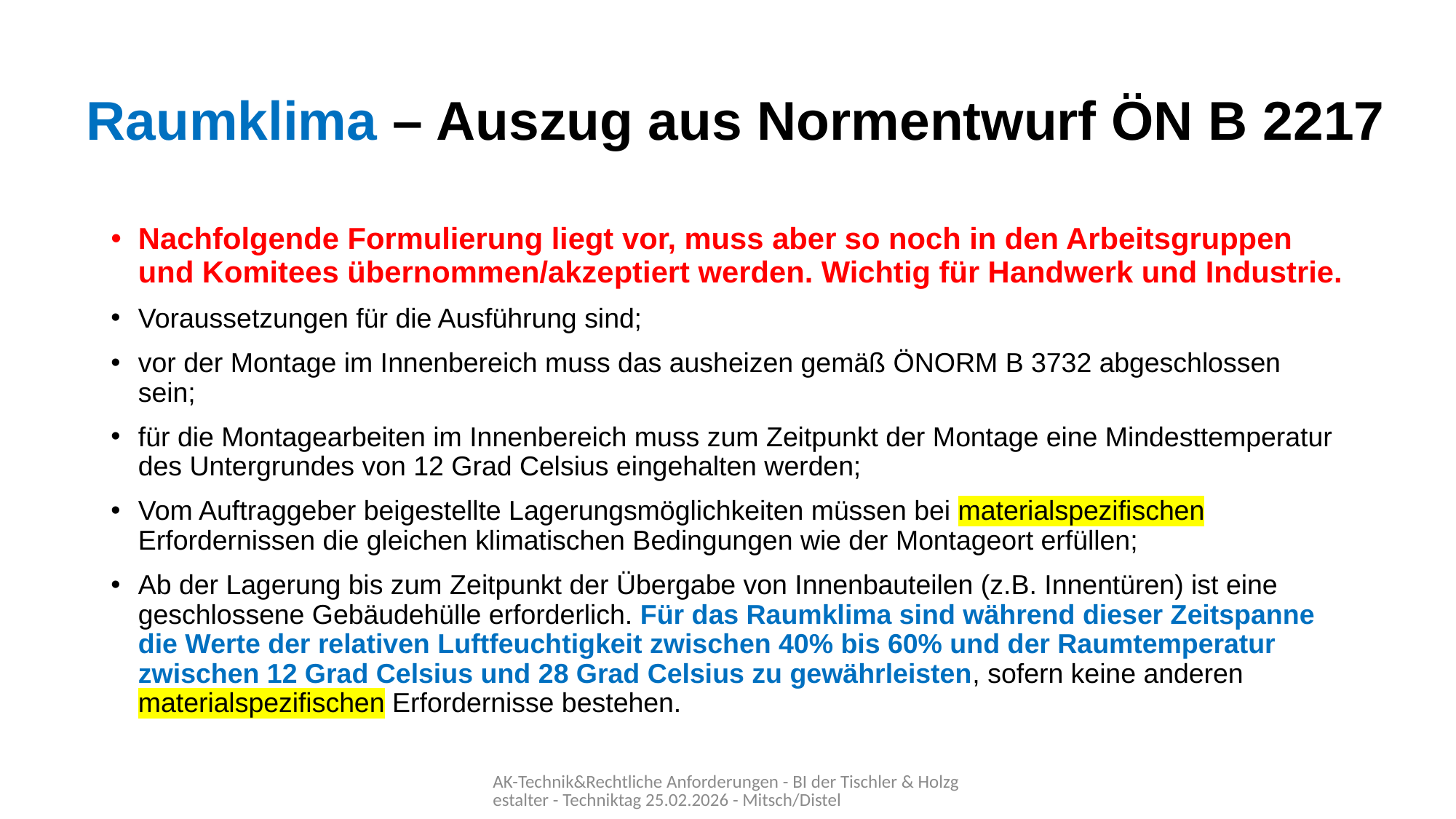

# Raumklima – Auszug aus Normentwurf ÖN B 2217
Nachfolgende Formulierung liegt vor, muss aber so noch in den Arbeitsgruppen und Komitees übernommen/akzeptiert werden. Wichtig für Handwerk und Industrie.
Voraussetzungen für die Ausführung sind;
vor der Montage im Innenbereich muss das ausheizen gemäß ÖNORM B 3732 abgeschlossen sein;
für die Montagearbeiten im Innenbereich muss zum Zeitpunkt der Montage eine Mindesttemperatur des Untergrundes von 12 Grad Celsius eingehalten werden;
Vom Auftraggeber beigestellte Lagerungsmöglichkeiten müssen bei materialspezifischen Erfordernissen die gleichen klimatischen Bedingungen wie der Montageort erfüllen;
Ab der Lagerung bis zum Zeitpunkt der Übergabe von Innenbauteilen (z.B. Innentüren) ist eine geschlossene Gebäudehülle erforderlich. Für das Raumklima sind während dieser Zeitspanne die Werte der relativen Luftfeuchtigkeit zwischen 40% bis 60% und der Raumtemperatur zwischen 12 Grad Celsius und 28 Grad Celsius zu gewährleisten, sofern keine anderen materialspezifischen Erfordernisse bestehen.

AK-Technik&Rechtliche Anforderungen - BI der Tischler & Holzgestalter - Techniktag 25.02.2026 - Mitsch/Distel